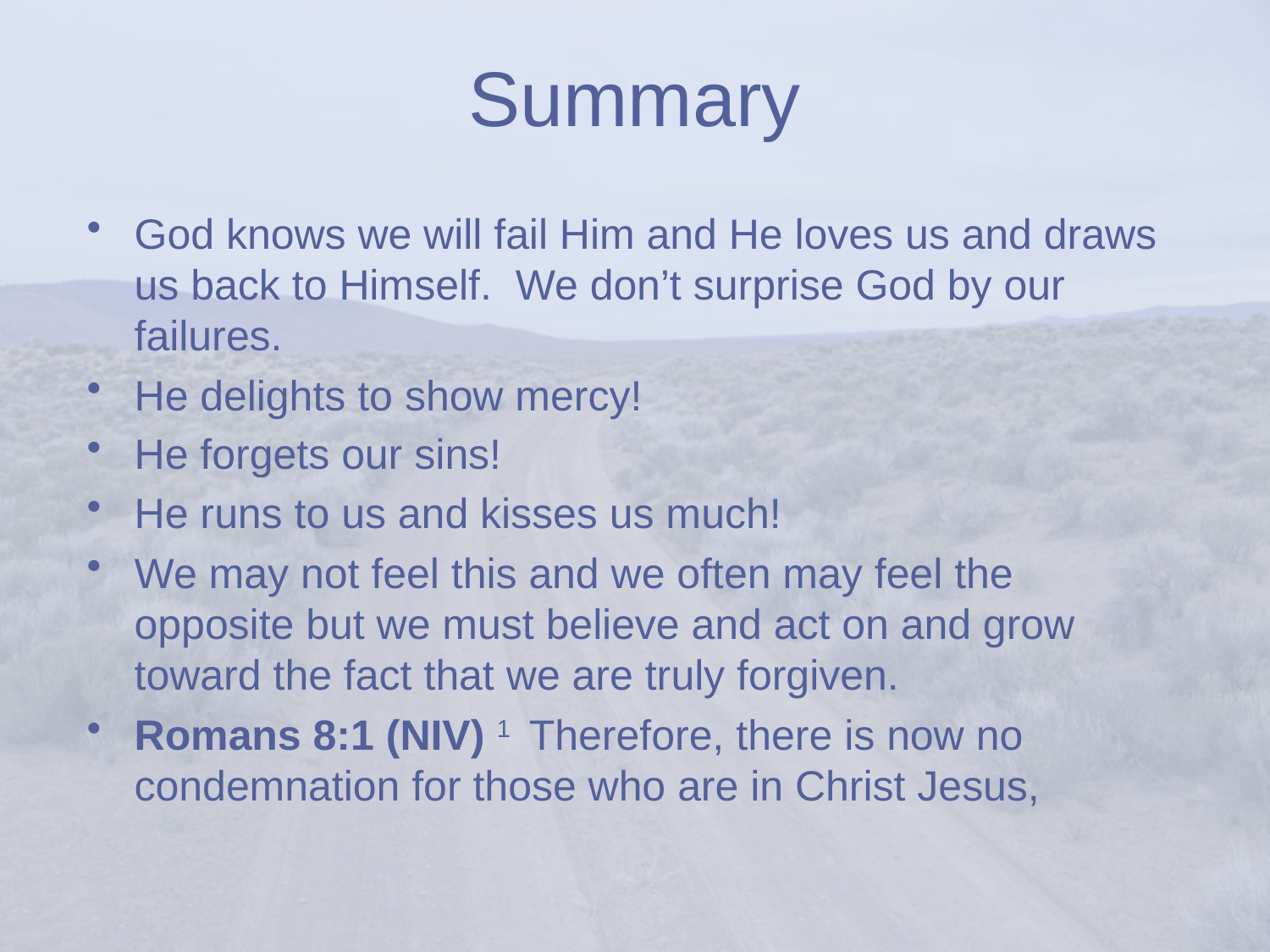

# Summary
God knows we will fail Him and He loves us and draws us back to Himself.  We don’t surprise God by our failures.
He delights to show mercy!
He forgets our sins!
He runs to us and kisses us much!
We may not feel this and we often may feel the opposite but we must believe and act on and grow toward the fact that we are truly forgiven.
Romans 8:1 (NIV) 1  Therefore, there is now no condemnation for those who are in Christ Jesus,